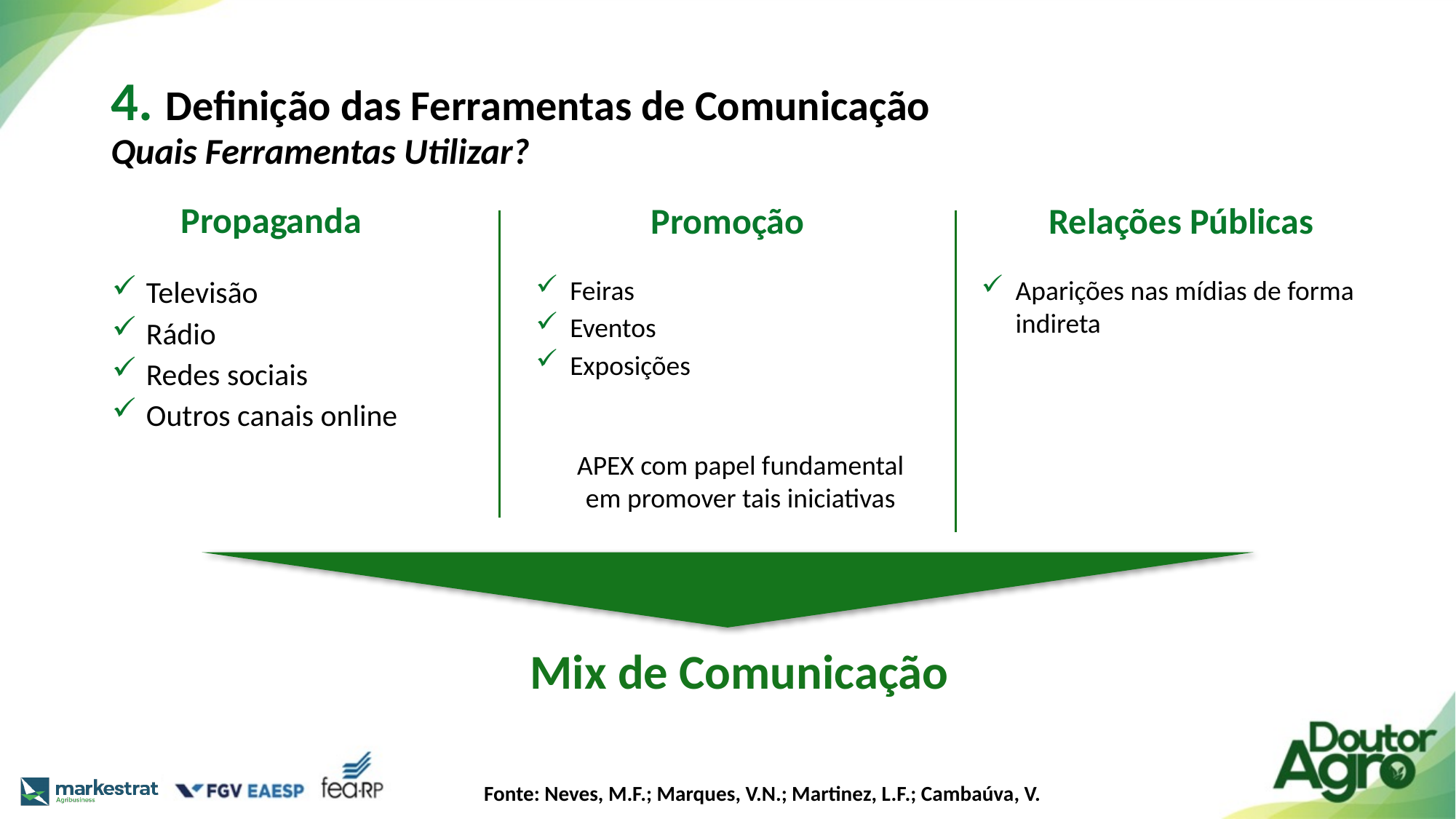

# 4. Definição das Ferramentas de Comunicação Quais Ferramentas Utilizar?
Propaganda
Relações Públicas
Promoção
Televisão
Rádio
Redes sociais
Outros canais online
Feiras
Eventos
Exposições

Aparições nas mídias de forma indireta
APEX com papel fundamental em promover tais iniciativas

Mix de Comunicação
Fonte: Neves, M.F.; Marques, V.N.; Martinez, L.F.; Cambaúva, V.